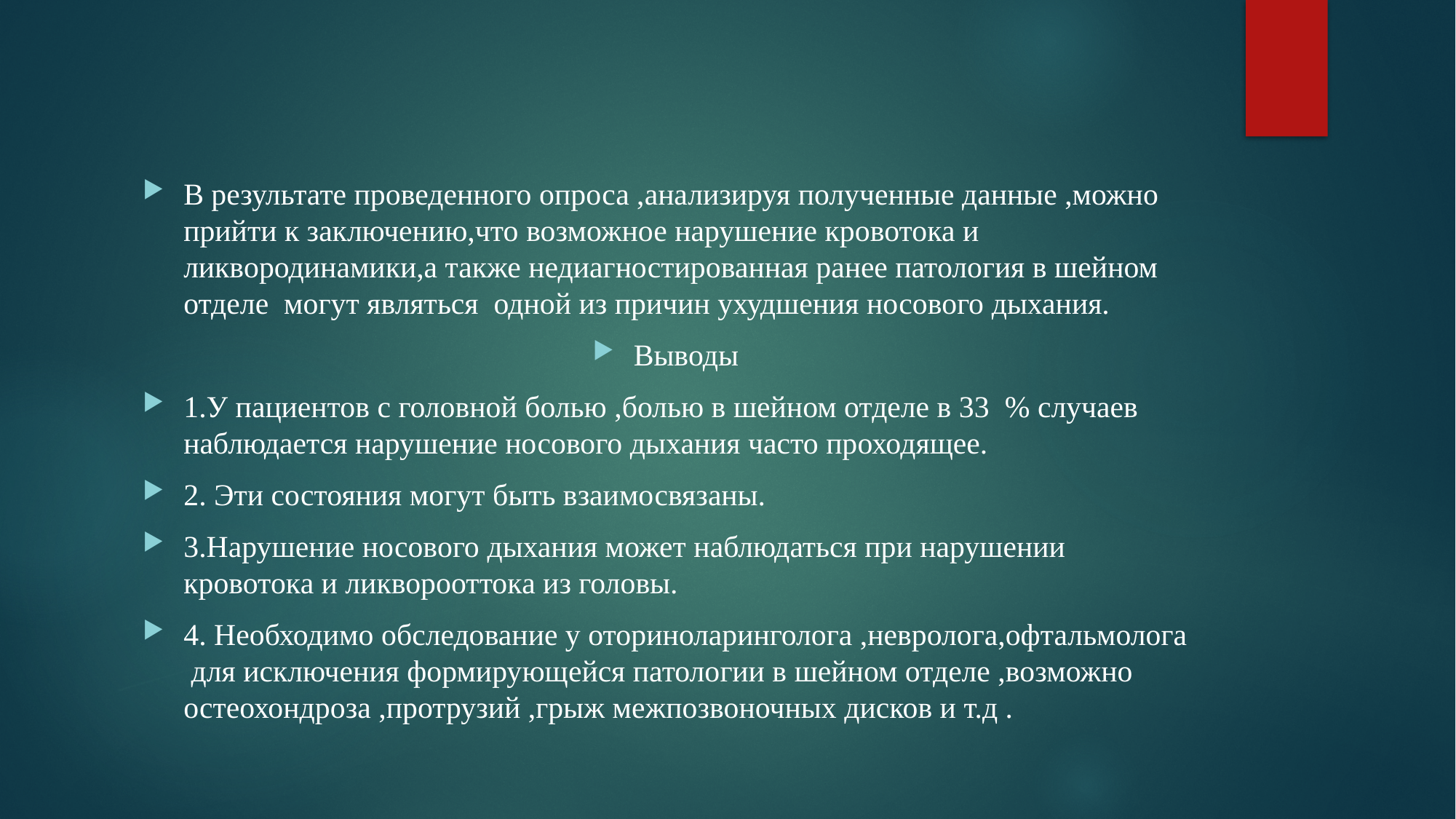

В результате проведенного опроса ,анализируя полученные данные ,можно прийти к заключению,что возможное нарушение кровотока и ликвородинамики,а также недиагностированная ранее патология в шейном отделе  могут являться  одной из причин ухудшения носового дыхания.
Выводы
1.У пациентов с головной болью ,болью в шейном отделе в 33  % случаев наблюдается нарушение носового дыхания часто проходящее.
2. Эти состояния могут быть взаимосвязаны.
3.Нарушение носового дыхания может наблюдаться при нарушении кровотока и ликворооттока из головы.
4. Необходимо обследование у оториноларинголога ,невролога,офтальмолога  для исключения формирующейся патологии в шейном отделе ,возможно остеохондроза ,протрузий ,грыж межпозвоночных дисков и т.д .